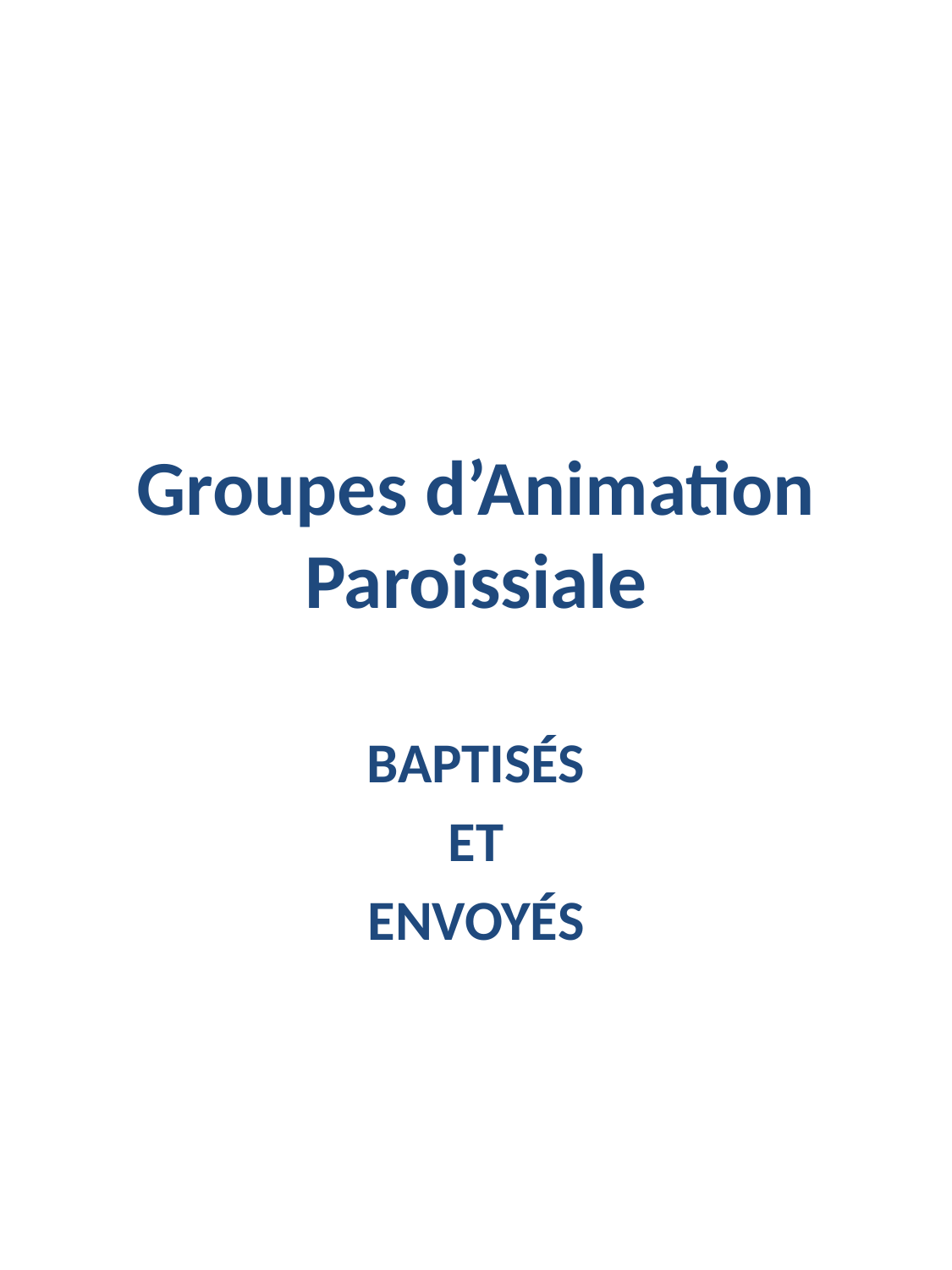

# Groupes d’Animation Paroissiale
BAPTISÉS
ET
ENVOYÉS